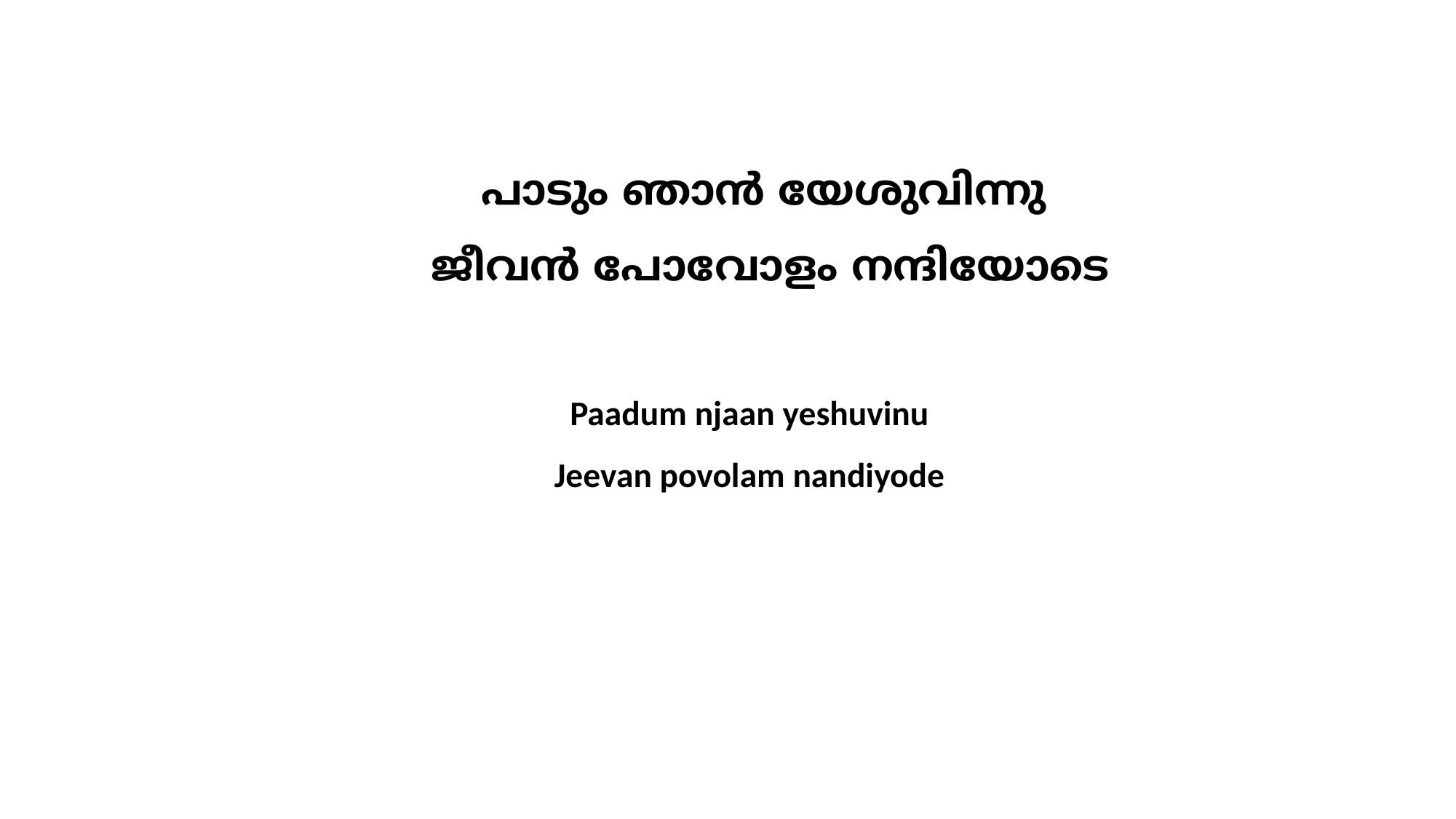

പാടും ഞാന്‍ യേശുവിന്നു
ജീവന്‍ പോവോളം നന്ദിയോടെ
# Paadum njaan yeshuvinu Jeevan povolam nandiyode